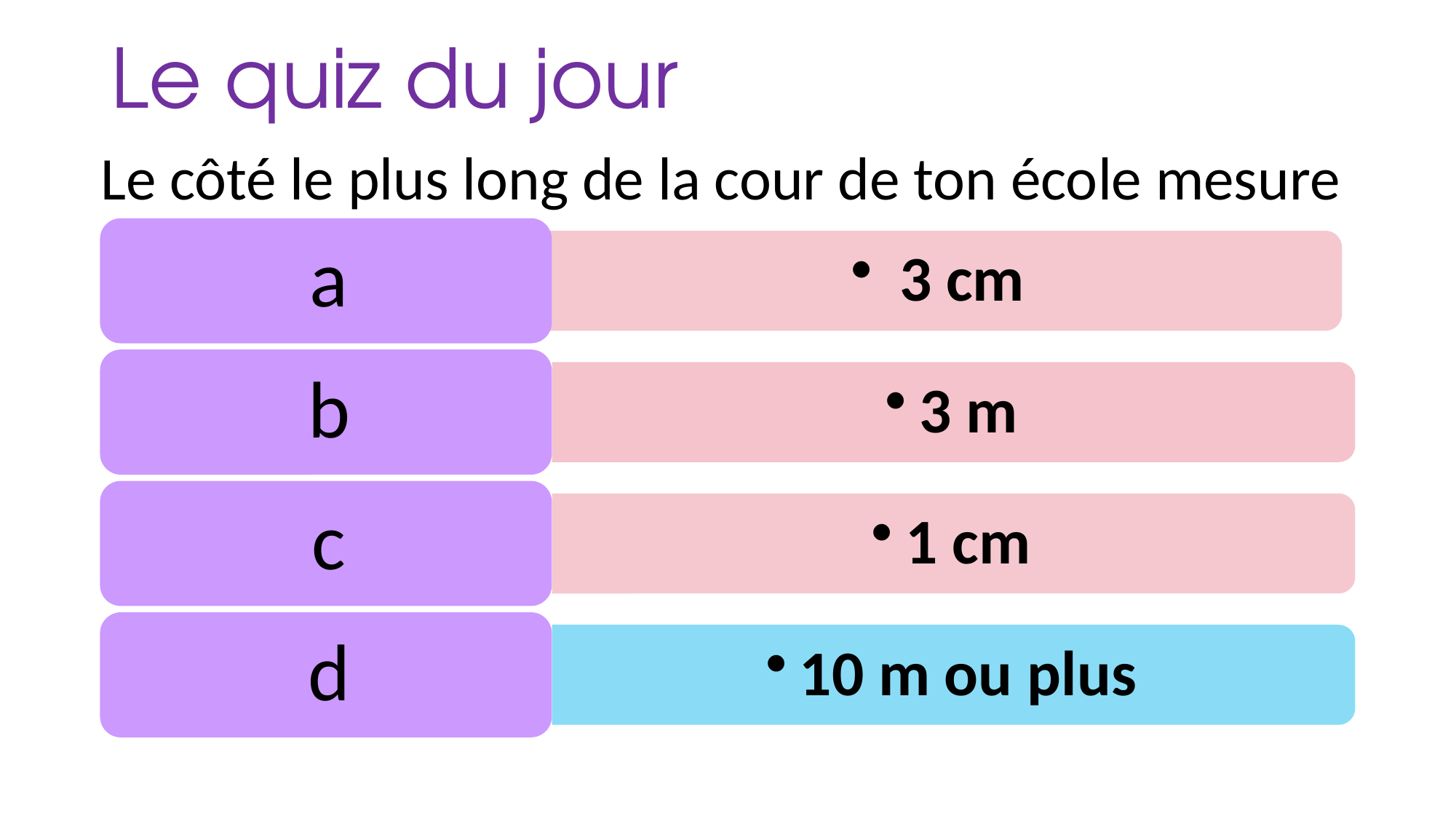

# Le quiz du jour
Le côté le plus long de la cour de ton école mesure
 3 cm
a
3 m
b
1 cm
c
10 m ou plus
d